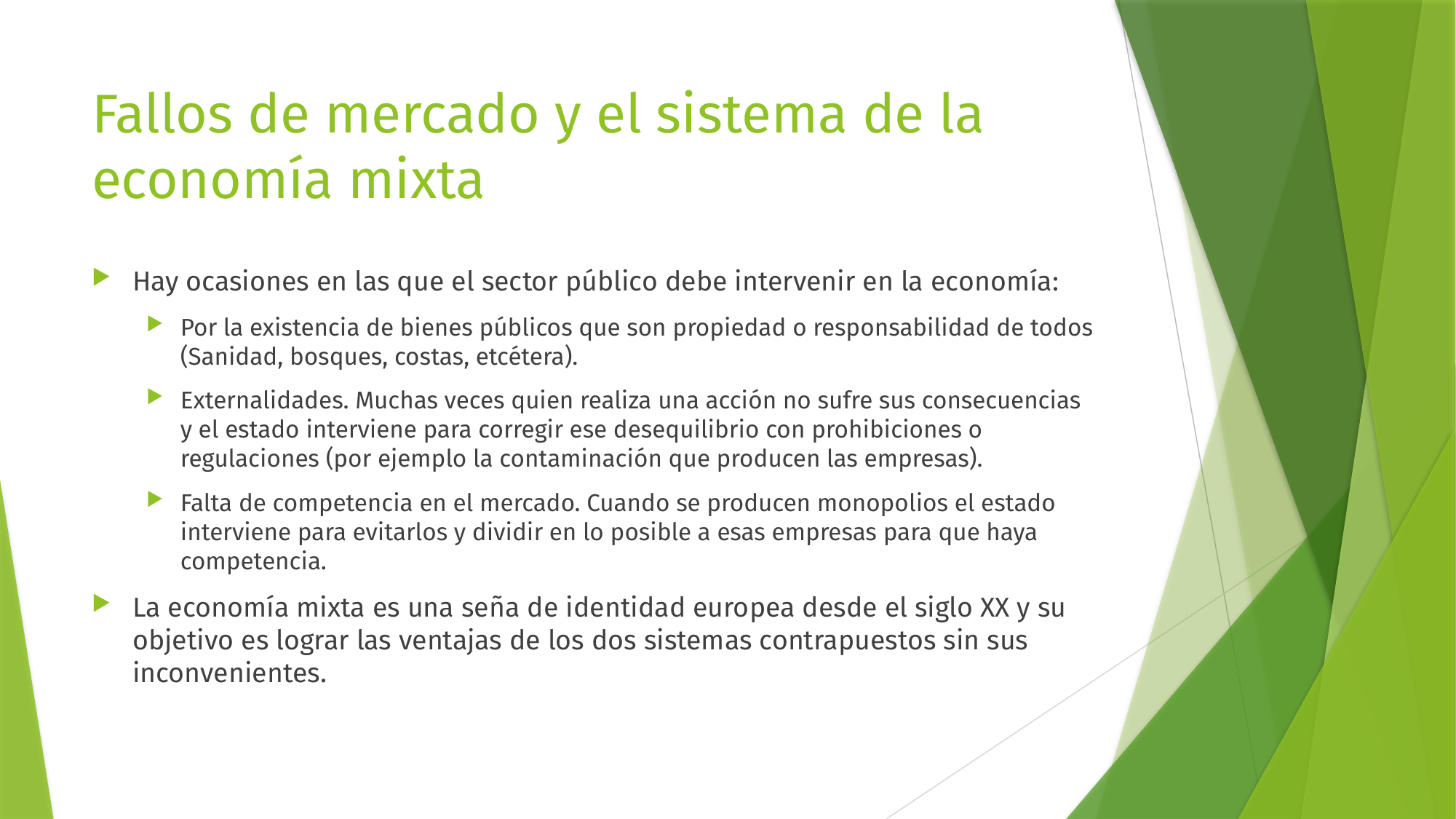

# Fallos de mercado y el sistema de la economía mixta
Hay ocasiones en las que el sector público debe intervenir en la economía:
Por la existencia de bienes públicos que son propiedad o responsabilidad de todos (Sanidad, bosques, costas, etcétera).
Externalidades. Muchas veces quien realiza una acción no sufre sus consecuencias y el estado interviene para corregir ese desequilibrio con prohibiciones o regulaciones (por ejemplo la contaminación que producen las empresas).
Falta de competencia en el mercado. Cuando se producen monopolios el estado interviene para evitarlos y dividir en lo posible a esas empresas para que haya competencia.
La economía mixta es una seña de identidad europea desde el siglo XX y su objetivo es lograr las ventajas de los dos sistemas contrapuestos sin sus inconvenientes.